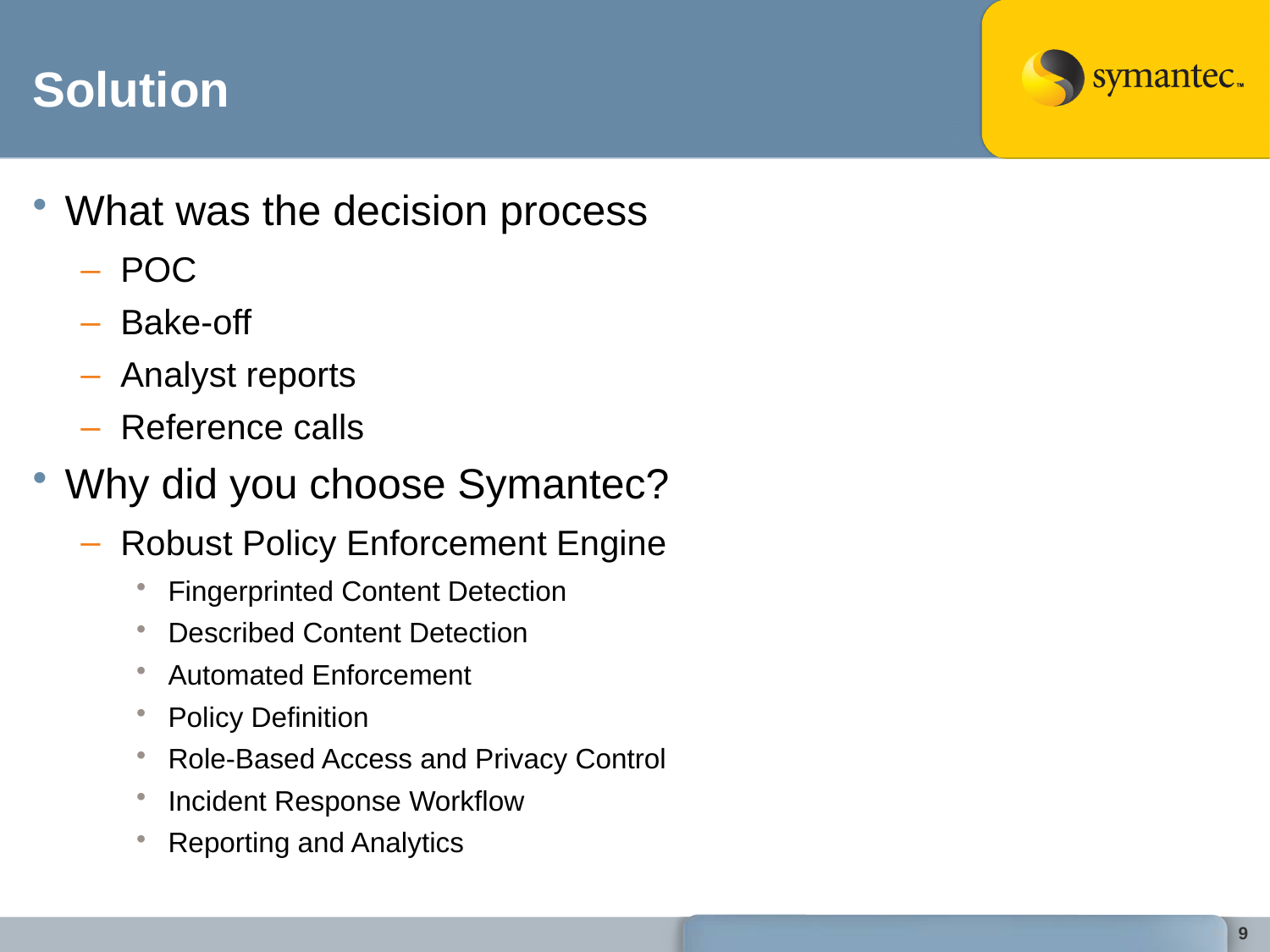

# Solution
What was the decision process
POC
Bake-off
Analyst reports
Reference calls
Why did you choose Symantec?
Robust Policy Enforcement Engine
Fingerprinted Content Detection
Described Content Detection
Automated Enforcement
Policy Definition
Role-Based Access and Privacy Control
Incident Response Workflow
Reporting and Analytics
9